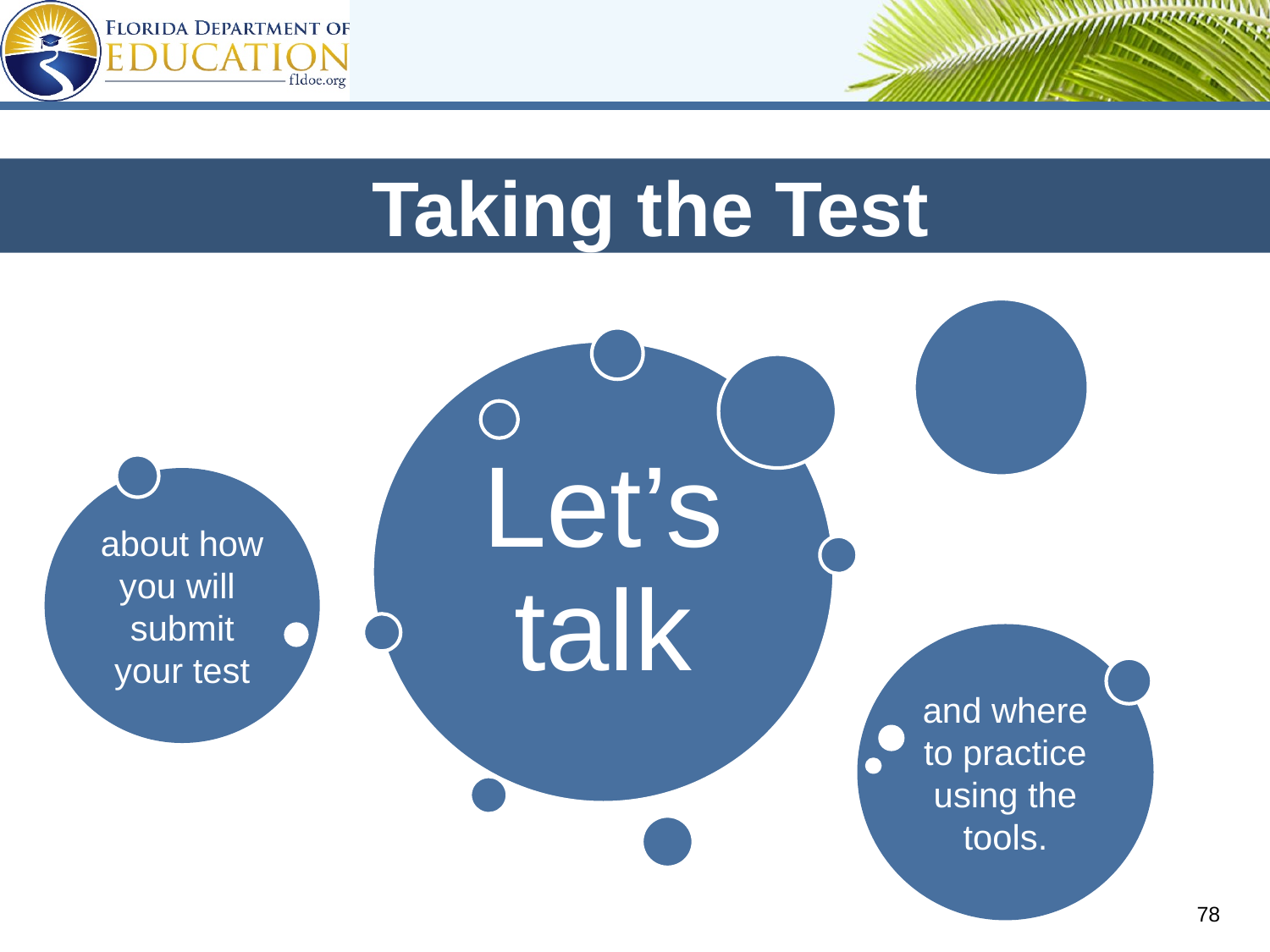

Taking the Test

Let’s talk

about how you will
submit your test

and where to practice using the tools.

78